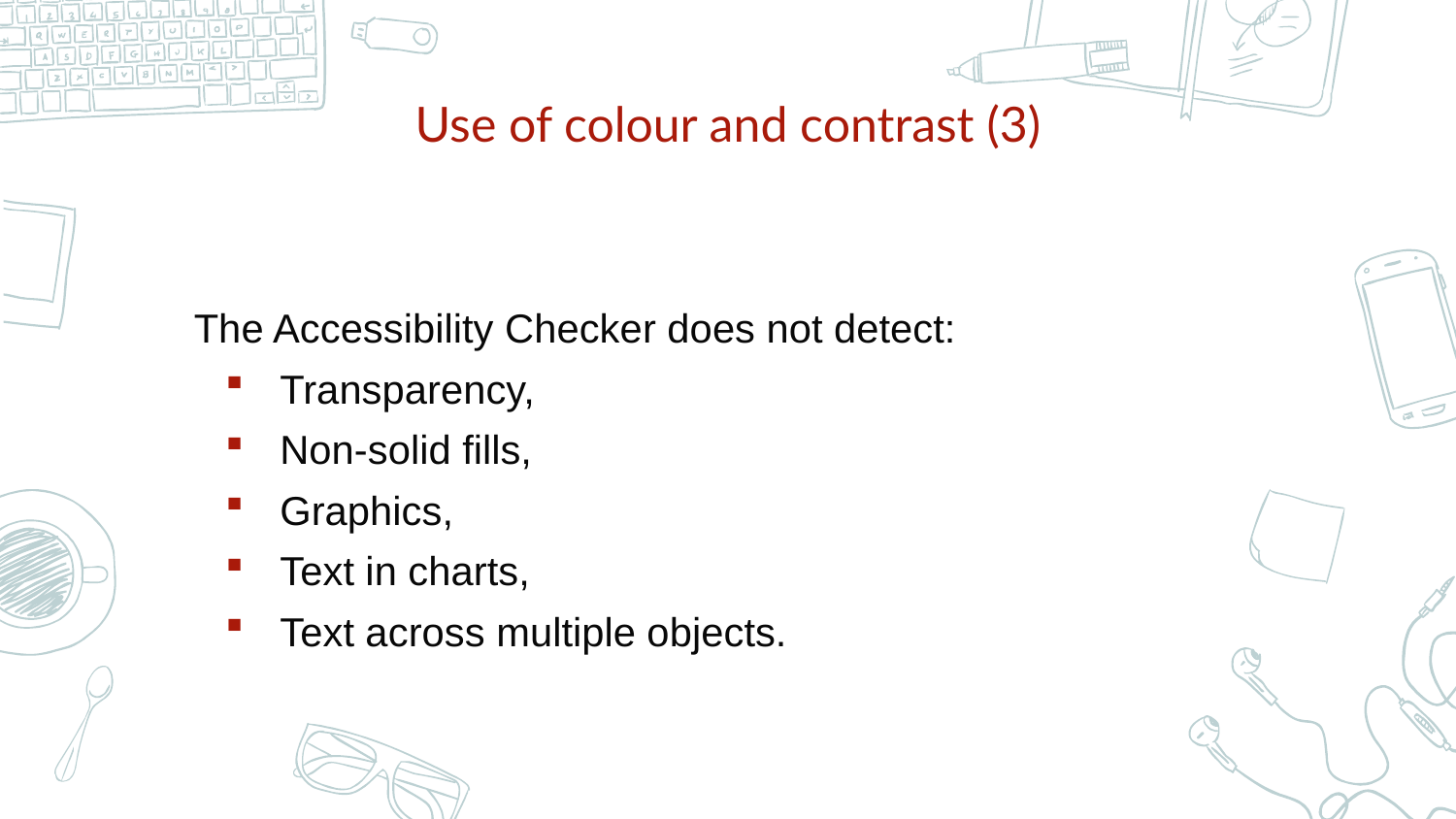

# Use of colour and contrast (3)
The Accessibility Checker does not detect:
Transparency,
Non-solid fills,
Graphics,
Text in charts,
Text across multiple objects.